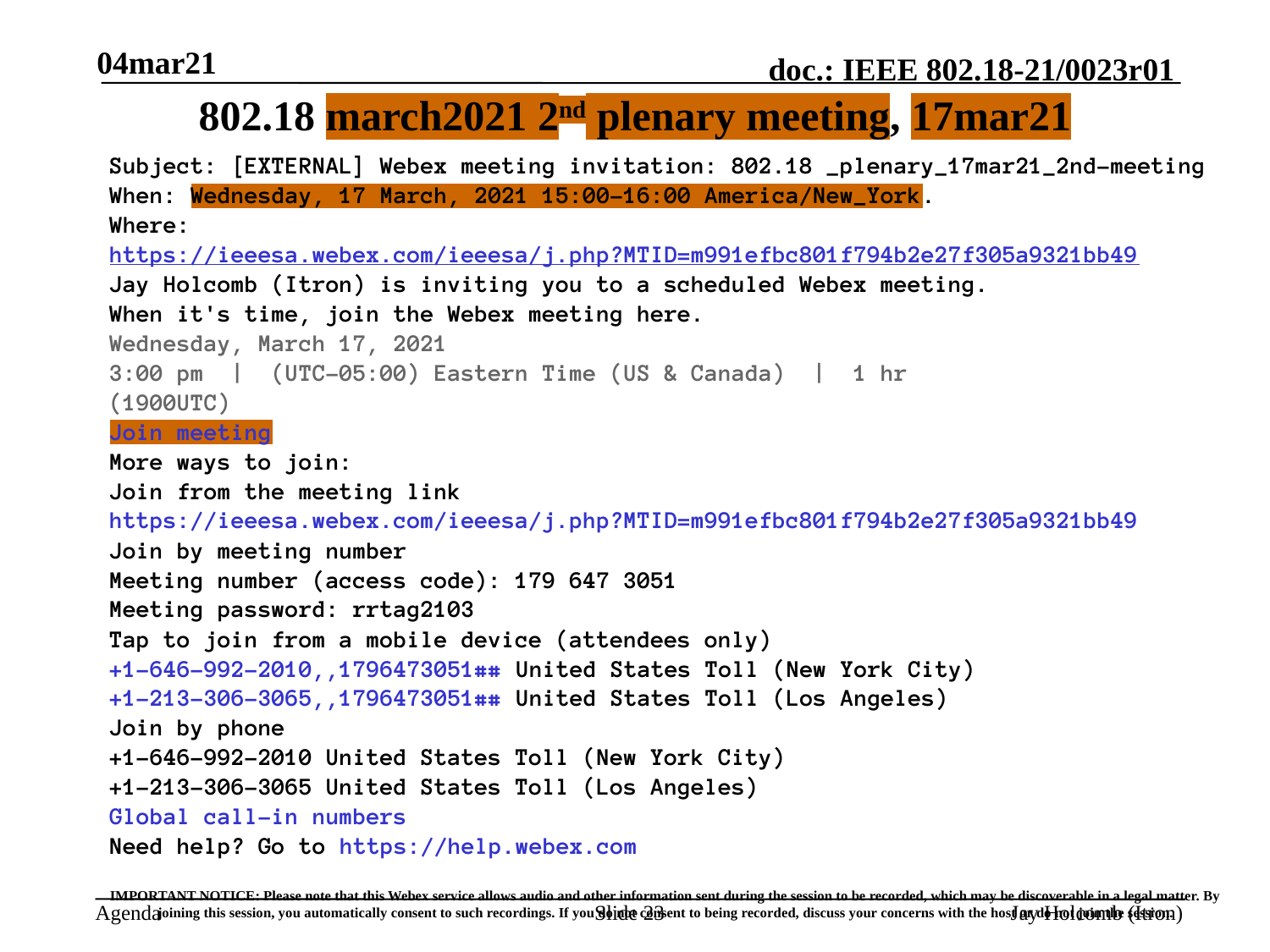

04mar21
802.18 march2021 2nd plenary meeting, 17mar21
Subject: [EXTERNAL] Webex meeting invitation: 802.18 _plenary_17mar21_2nd-meeting
When: Wednesday, 17 March, 2021 15:00-16:00 America/New_York.
Where: https://ieeesa.webex.com/ieeesa/j.php?MTID=m991efbc801f794b2e27f305a9321bb49
Jay Holcomb (Itron) is inviting you to a scheduled Webex meeting.
When it's time, join the Webex meeting here.
Wednesday, March 17, 2021
3:00 pm  |  (UTC-05:00) Eastern Time (US & Canada)  |  1 hr 		(1900UTC)
Join meeting
More ways to join:
Join from the meeting link
https://ieeesa.webex.com/ieeesa/j.php?MTID=m991efbc801f794b2e27f305a9321bb49
Join by meeting number
Meeting number (access code): 179 647 3051
Meeting password: rrtag2103
Tap to join from a mobile device (attendees only)
+1-646-992-2010,,1796473051## United States Toll (New York City)
+1-213-306-3065,,1796473051## United States Toll (Los Angeles)
Join by phone
+1-646-992-2010 United States Toll (New York City)
+1-213-306-3065 United States Toll (Los Angeles)
Global call-in numbers
Need help? Go to https://help.webex.com

IMPORTANT NOTICE: Please note that this Webex service allows audio and other information sent during the session to be recorded, which may be discoverable in a legal matter. By joining this session, you automatically consent to such recordings. If you do not consent to being recorded, discuss your concerns with the host or do not join the session.

Slide 23
Jay Holcomb (Itron)